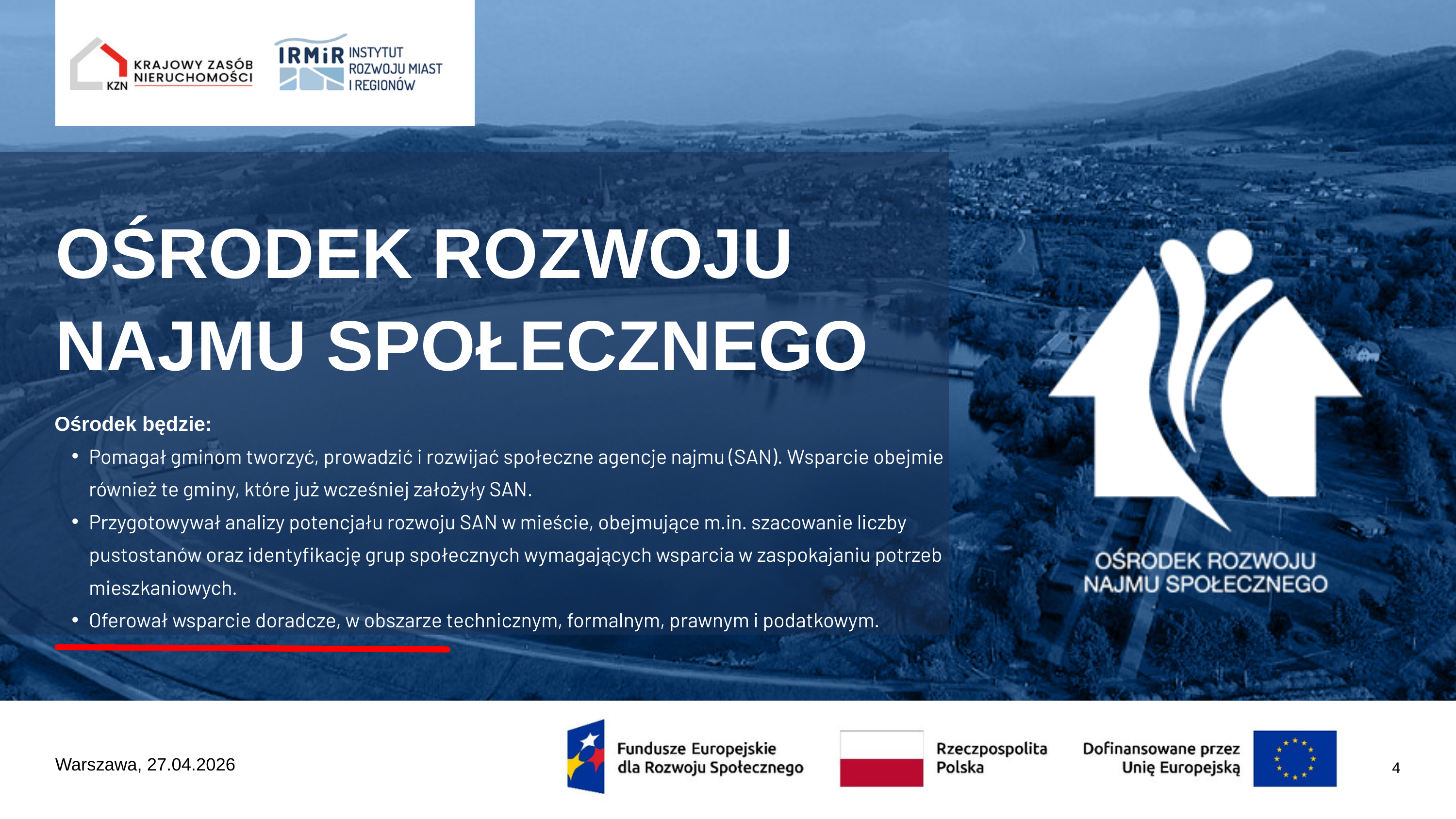

OŚRODEK ROZWOJU NAJMU SPOŁECZNEGO
Ośrodek będzie:​
Pomagał gminom tworzyć, prowadzić i rozwijać społeczne agencje najmu (SAN). Wsparcie obejmie również te gminy, które już wcześniej założyły SAN.​
Przygotowywał analizy potencjału rozwoju SAN w mieście, obejmujące m.in. szacowanie liczby pustostanów oraz identyfikację grup społecznych wymagających wsparcia w zaspokajaniu potrzeb mieszkaniowych.
Oferował wsparcie doradcze, w obszarze technicznym, formalnym, prawnym i podatkowym.​

Warszawa, 27.04.2026
4